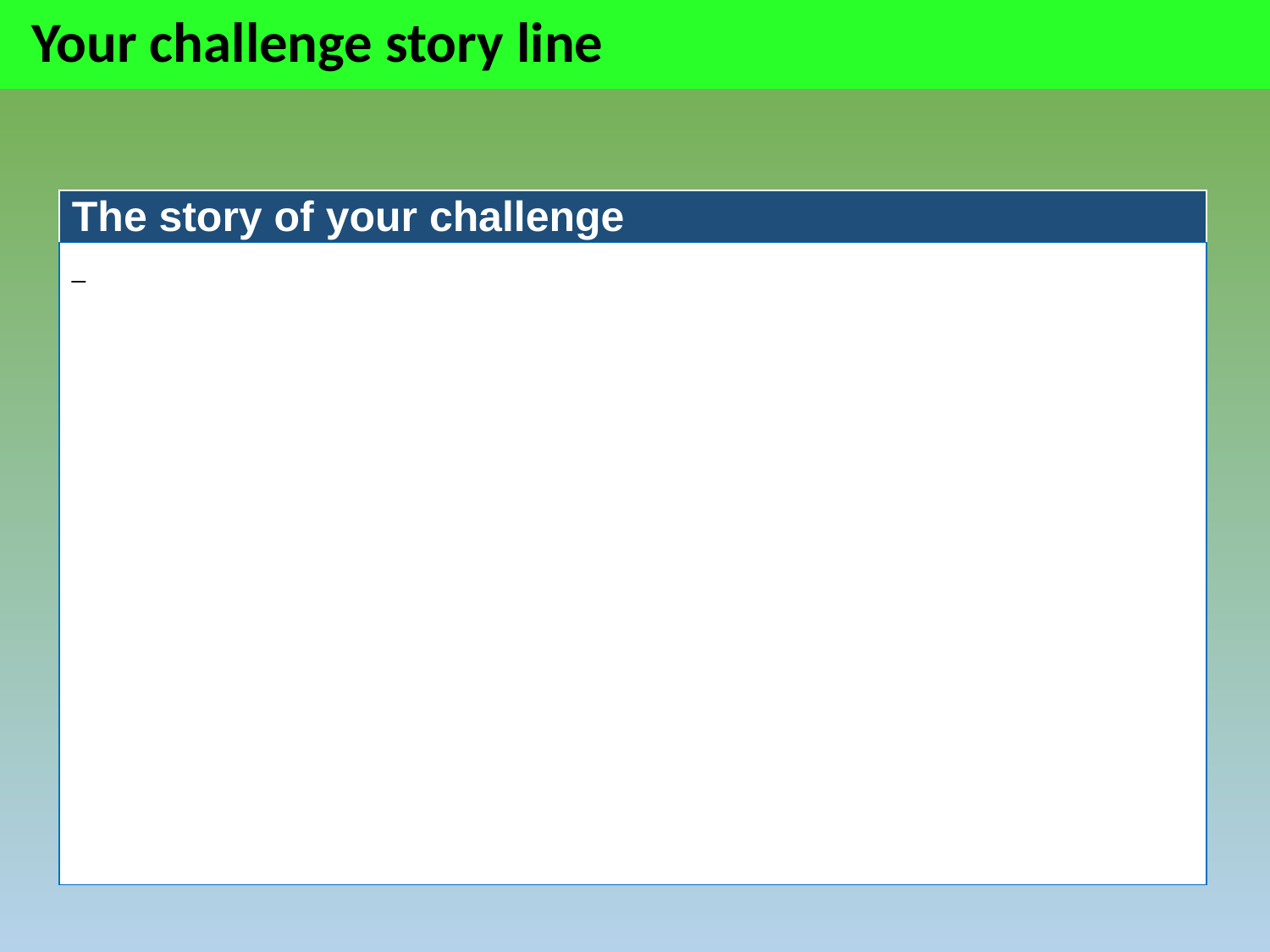

# Your challenge story line
| The story of your challenge |
| --- |
| \_ |